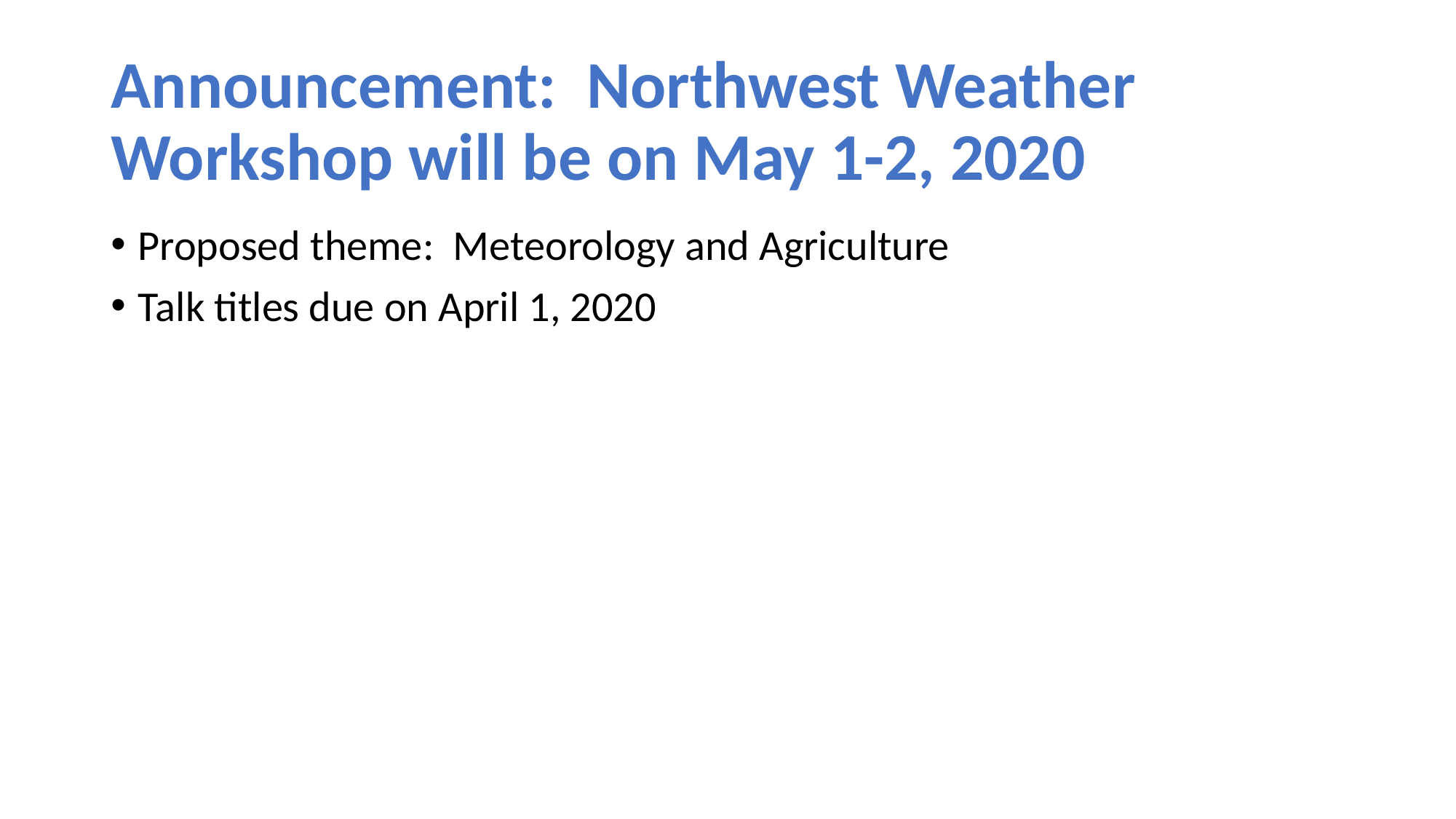

# Announcement:  Northwest Weather Workshop will be on May 1-2, 2020
Proposed theme:  Meteorology and Agriculture
Talk titles due on April 1, 2020